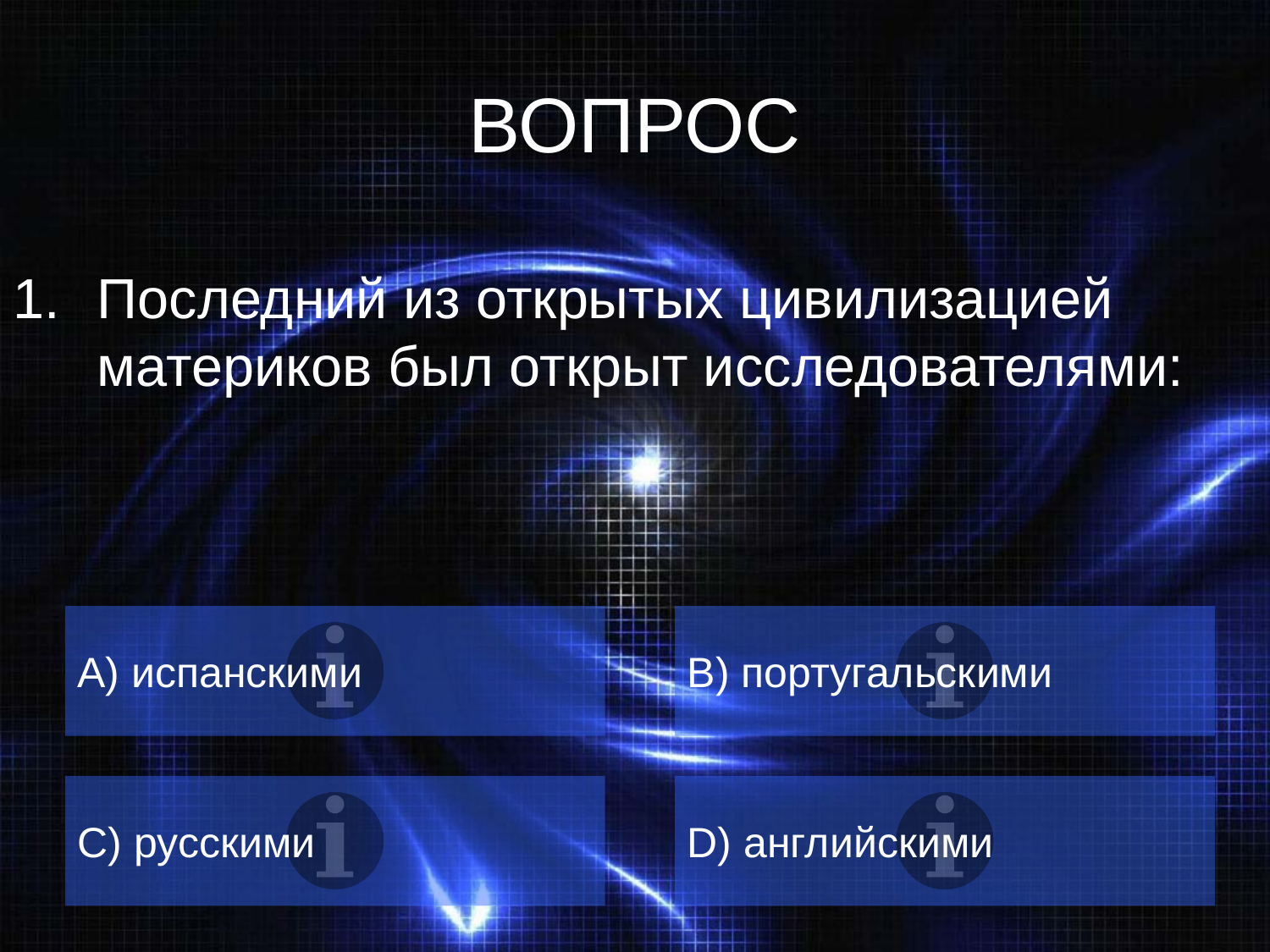

# ВОПРОС
Последний из открытых цивилизацией материков был открыт исследователями:
A) испанскими
B) португальскими
C) русскими
D) английскими